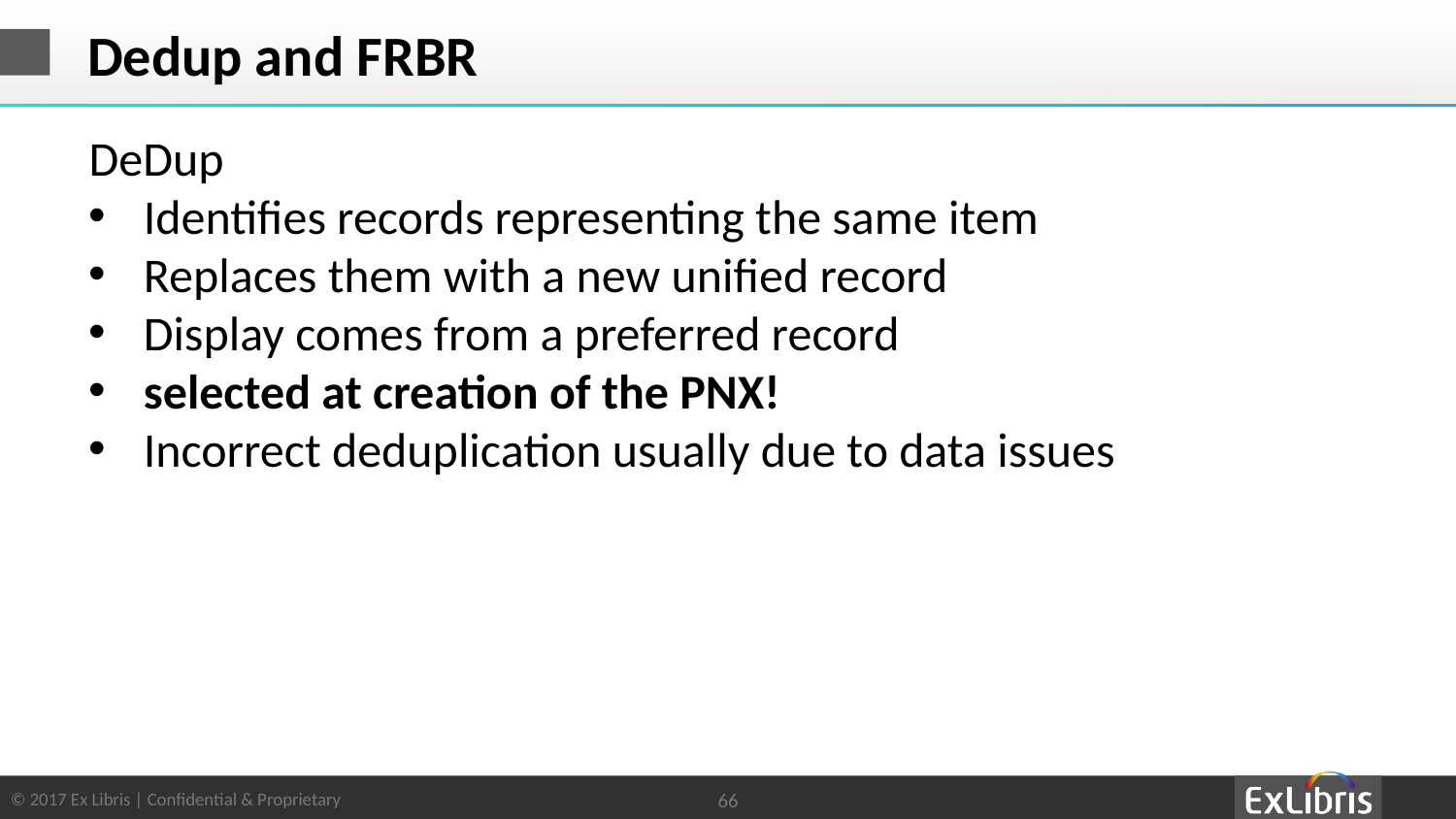

# Dedup and FRBR
DeDup
Identifies records representing the same item
Replaces them with a new unified record
Display comes from a preferred record
selected at creation of the PNX!
Incorrect deduplication usually due to data issues
66